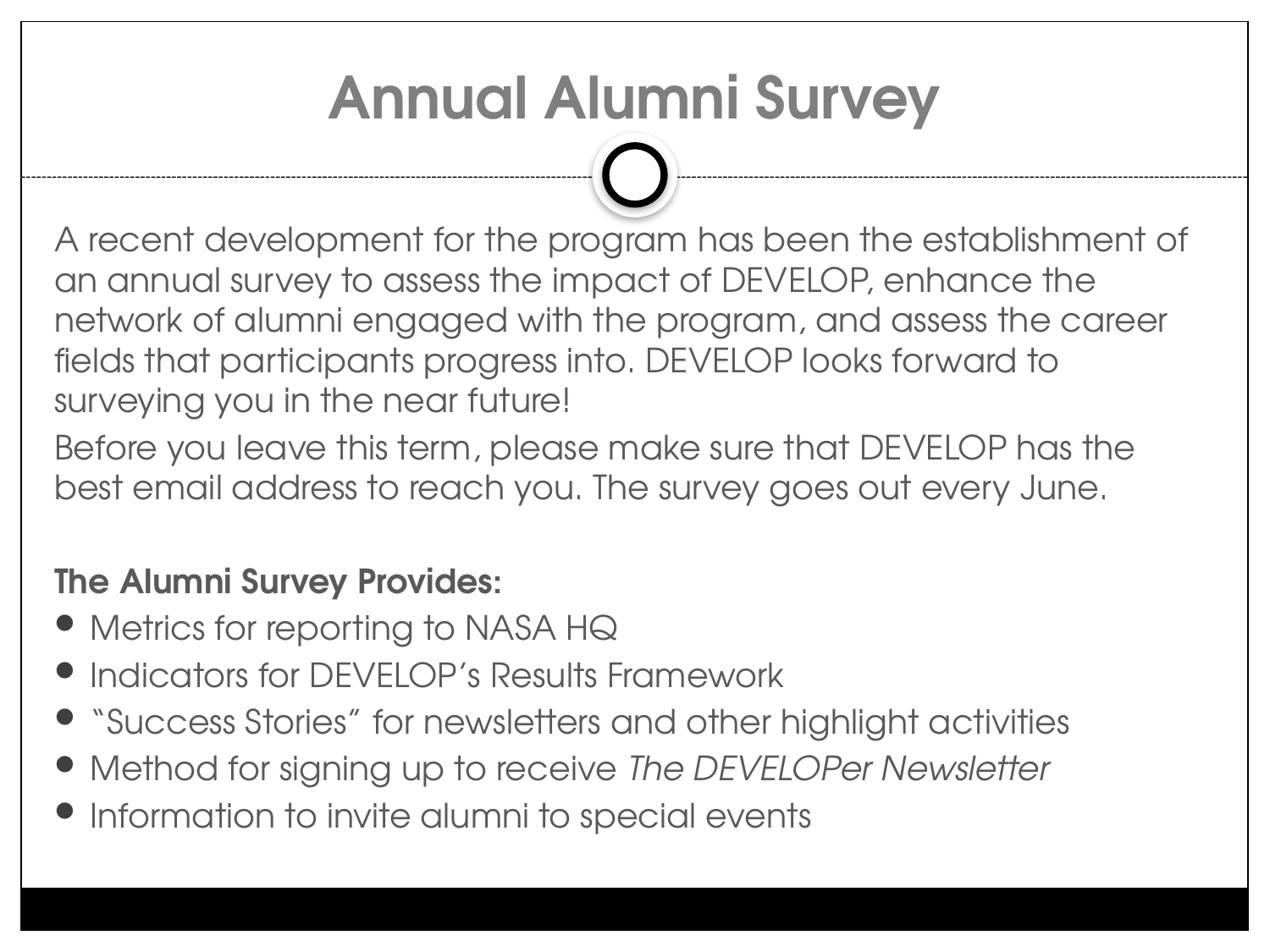

# Annual Alumni Survey
A recent development for the program has been the establishment of an annual survey to assess the impact of DEVELOP, enhance the network of alumni engaged with the program, and assess the career fields that participants progress into. DEVELOP looks forward to surveying you in the near future!
Before you leave this term, please make sure that DEVELOP has the best email address to reach you. The survey goes out every June.

The Alumni Survey Provides:
Metrics for reporting to NASA HQ
Indicators for DEVELOP’s Results Framework
“Success Stories” for newsletters and other highlight activities
Method for signing up to receive The DEVELOPer Newsletter
Information to invite alumni to special events